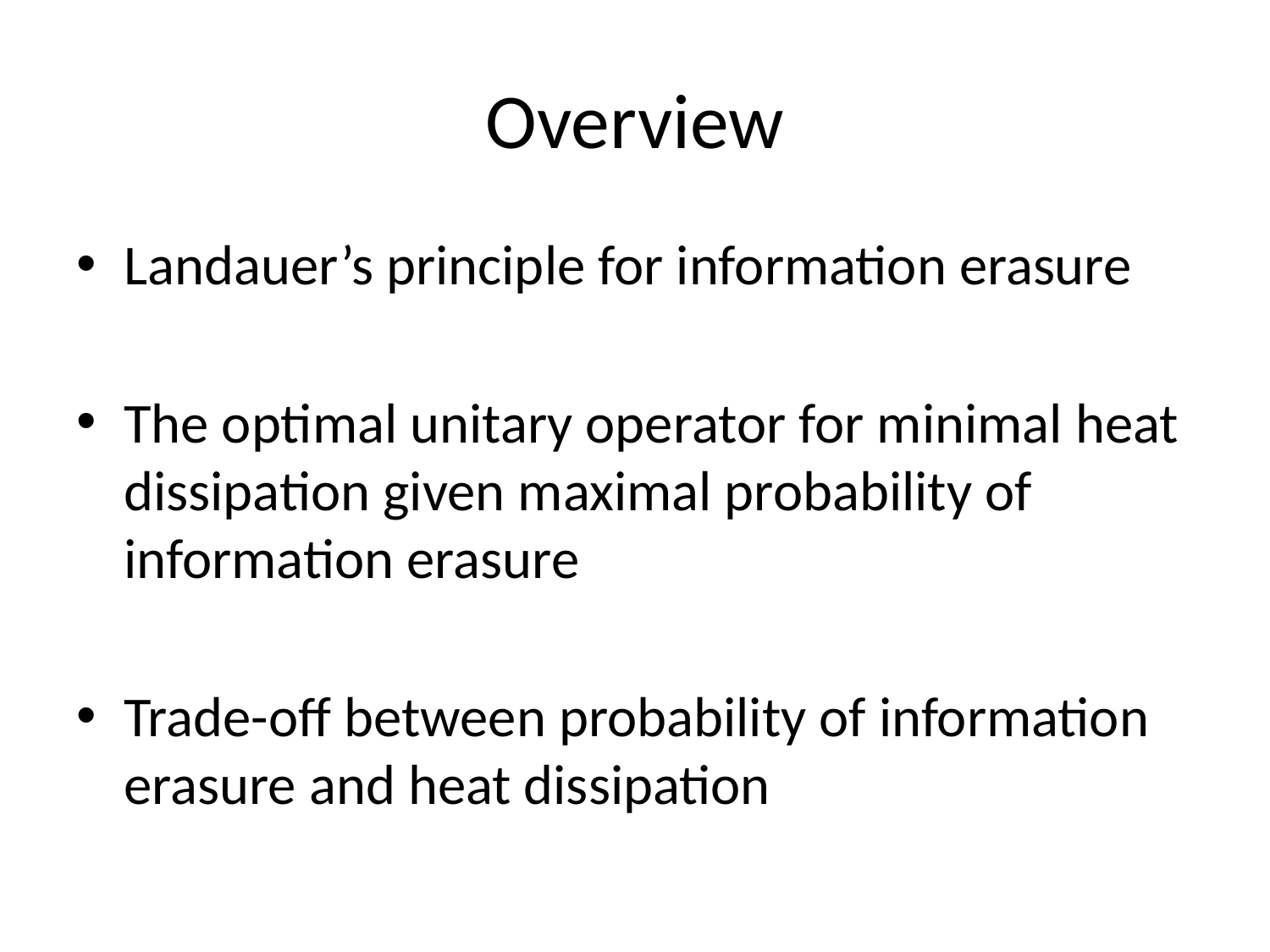

# Overview
Landauer’s principle for information erasure

The optimal unitary operator for minimal heat dissipation given maximal probability of information erasure

Trade-off between probability of information erasure and heat dissipation